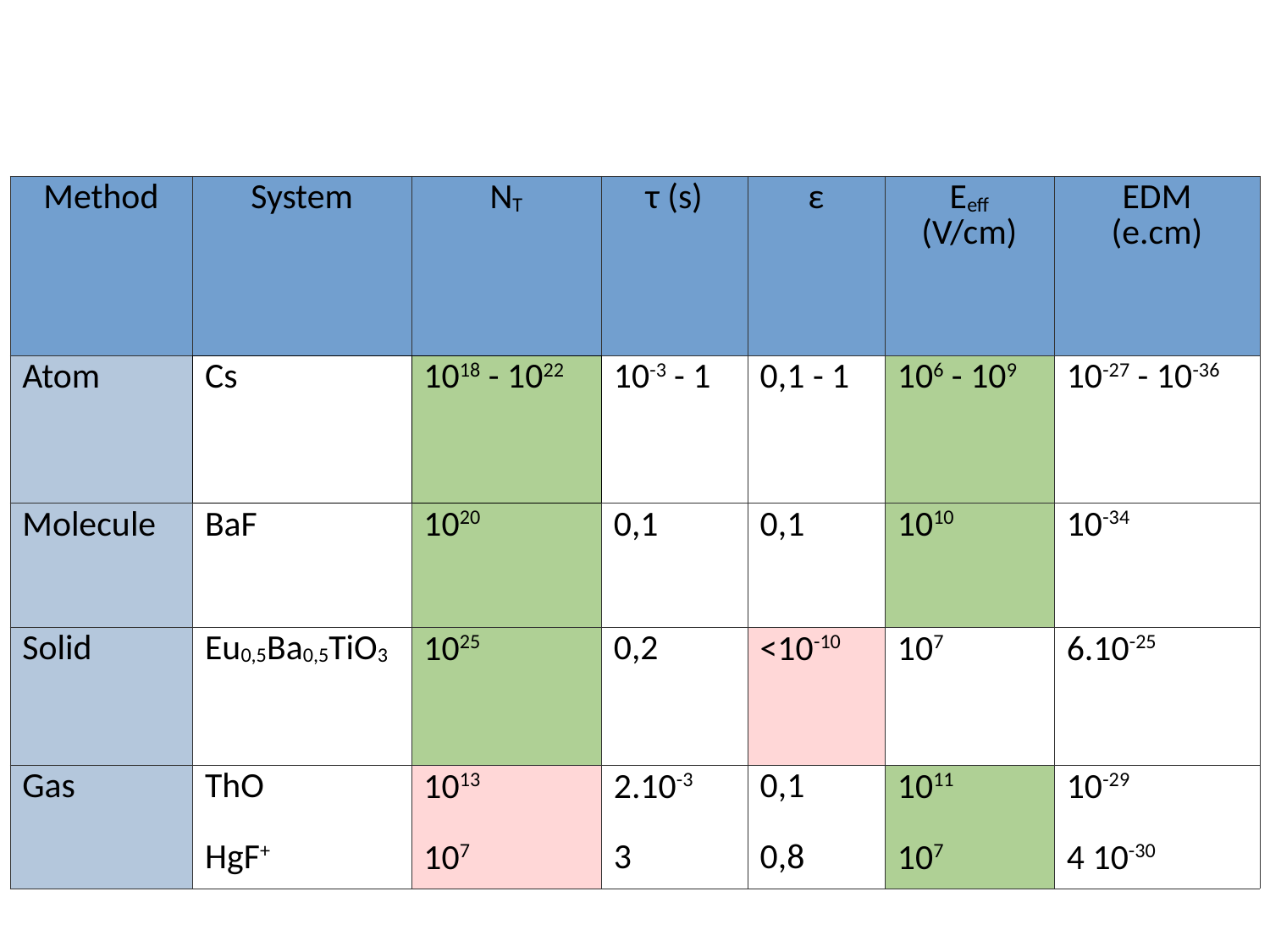

| Method | System | NT | τ (s) | ε | Eeff (V/cm) | EDM (e.cm) |
| --- | --- | --- | --- | --- | --- | --- |
| Atom | Cs | 1018 - 1022 | 10-3 - 1 | 0,1 - 1 | 106 - 109 | 10-27 - 10-36 |
| Molecule | BaF | 1020 | 0,1 | 0,1 | 1010 | 10-34 |
| Solid | Eu0,5Ba0,5TiO3 | 1025 | 0,2 | <10-10 | 107 | 6.10-25 |
| Gas | ThO HgF+ | 1013 107 | 2.10-3 3 | 0,1 0,8 | 1011 107 | 10-29 4 10-30 |